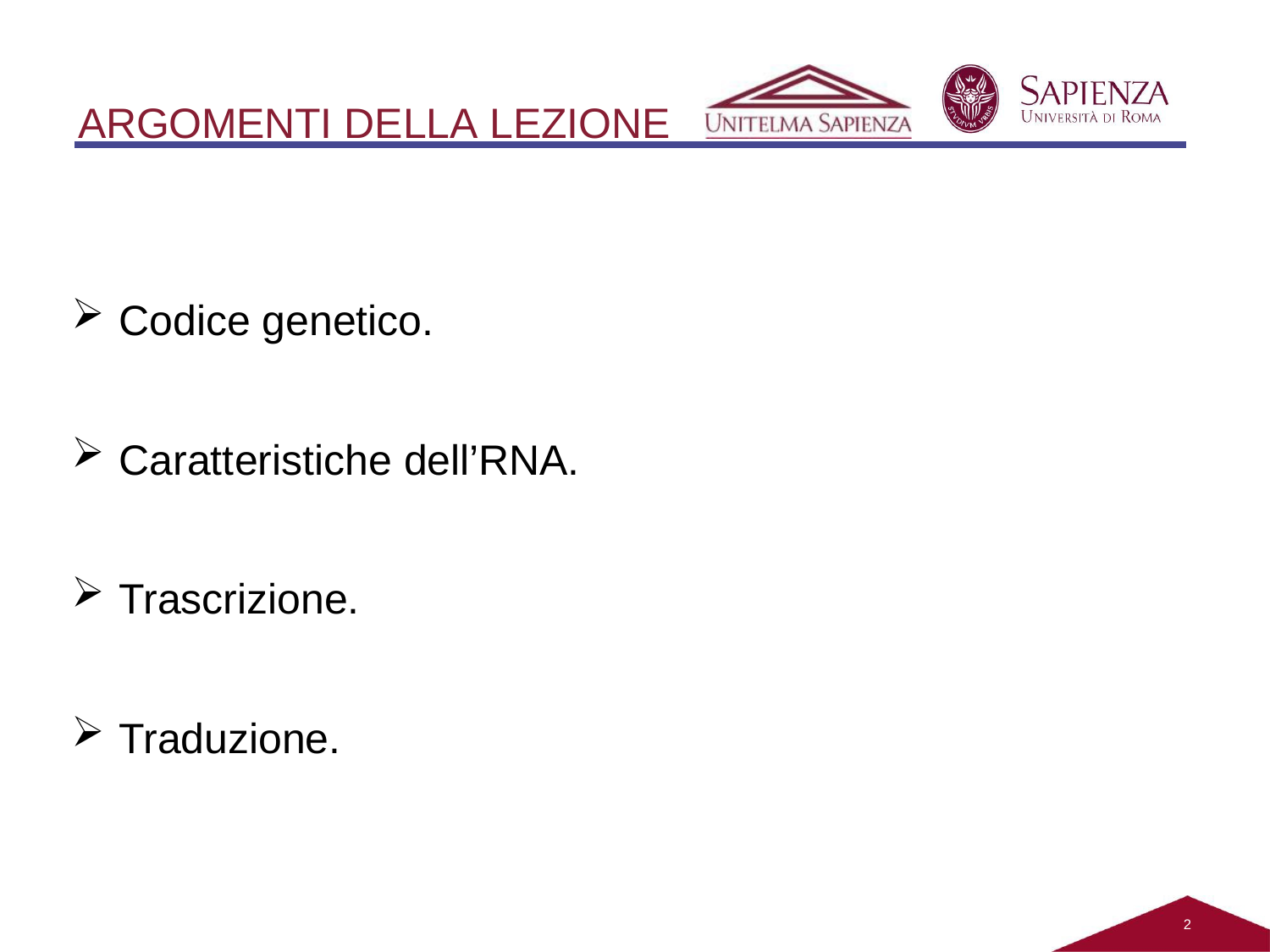

# ARGOMENTI DELLA LEZIONE
Codice genetico.

Caratteristiche dell’RNA.

Trascrizione.

Traduzione.
2